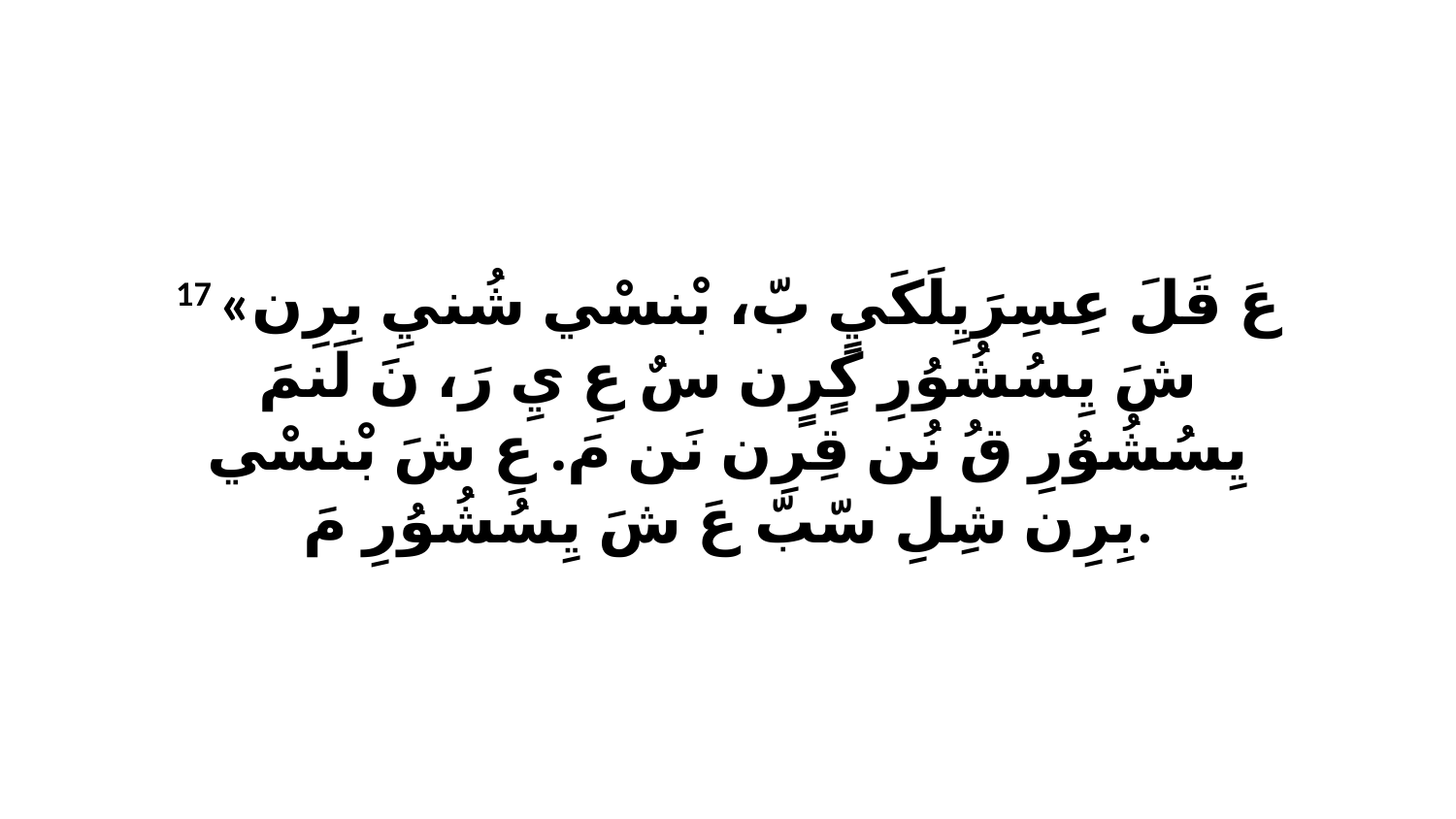

17 «عَ قَلَ عِسِرَيِلَكَيٍ بّ، بْنسْي شُنيِ بِرِن شَ يِسُشُوُرِ كٍرٍن سٌ عِ يِ رَ، نَ لَنمَ يِسُشُوُرِ قُ نُن قِرِن نَن مَ. عِ شَ بْنسْي بِرِن شِلِ سّبّ عَ شَ يِسُشُوُرِ مَ.